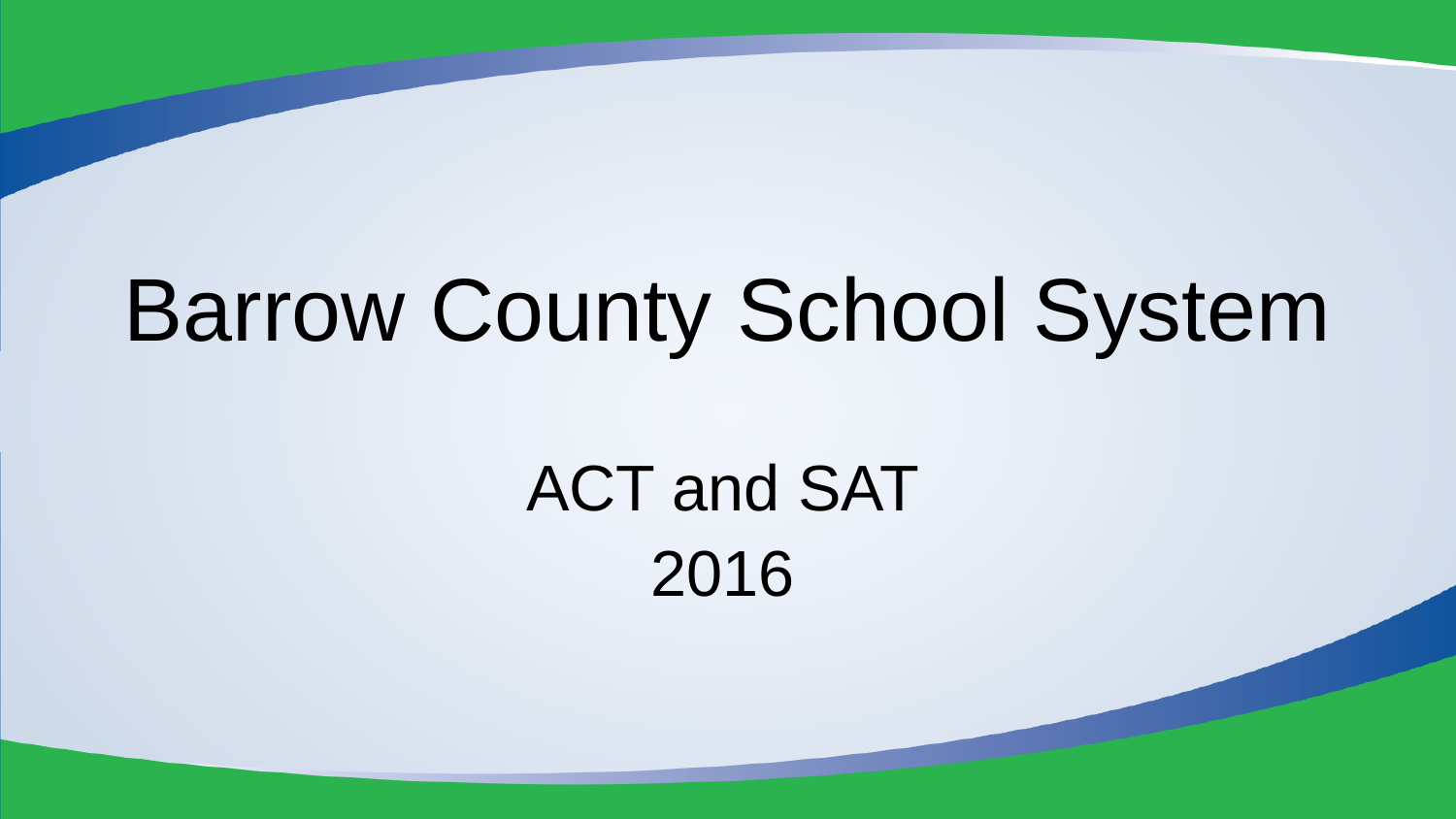

# Barrow County School System
ACT and SAT
2016